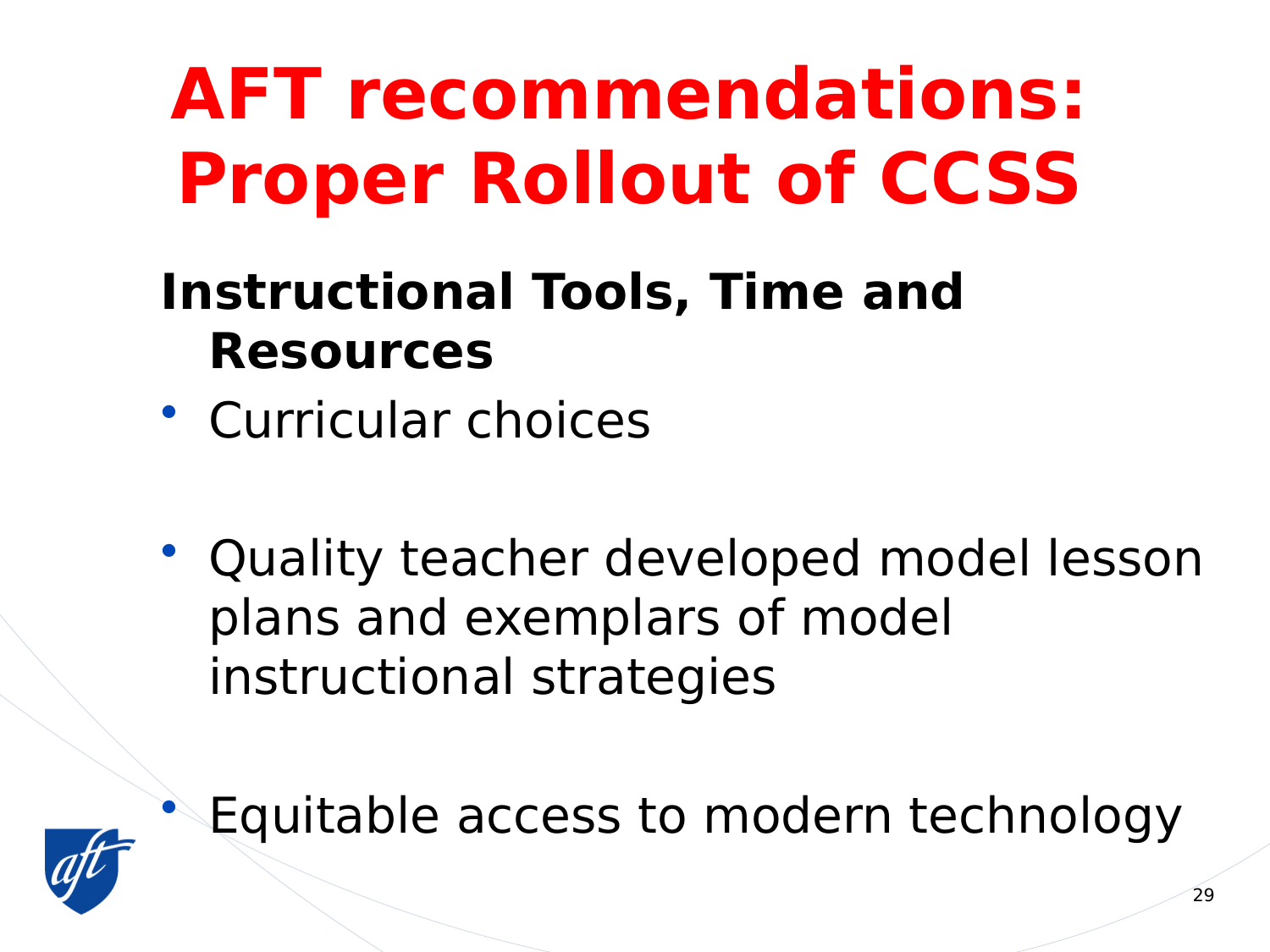

# AFT recommendations: Proper Rollout of CCSS
Instructional Tools, Time and Resources
Curricular choices

Quality teacher developed model lesson plans and exemplars of model instructional strategies

Equitable access to modern technology

29